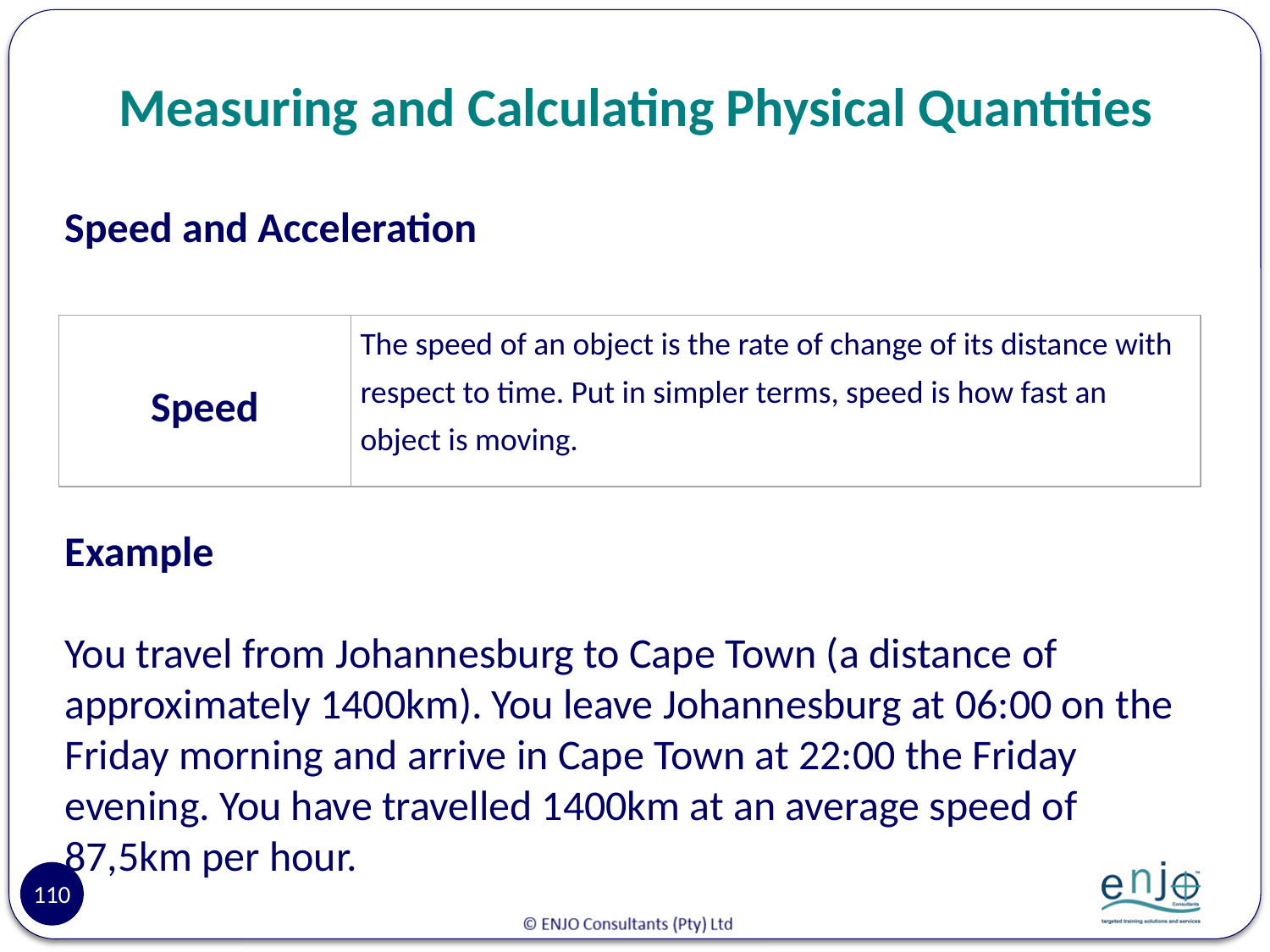

# Measuring and Calculating Physical Quantities
Speed and Acceleration

| Speed | The speed of an object is the rate of change of its distance with respect to time. Put in simpler terms, speed is how fast an object is moving. |
| --- | --- |
Example

You travel from Johannesburg to Cape Town (a distance of approximately 1400km). You leave Johannesburg at 06:00 on the Friday morning and arrive in Cape Town at 22:00 the Friday evening. You have travelled 1400km at an average speed of 87,5km per hour.
110